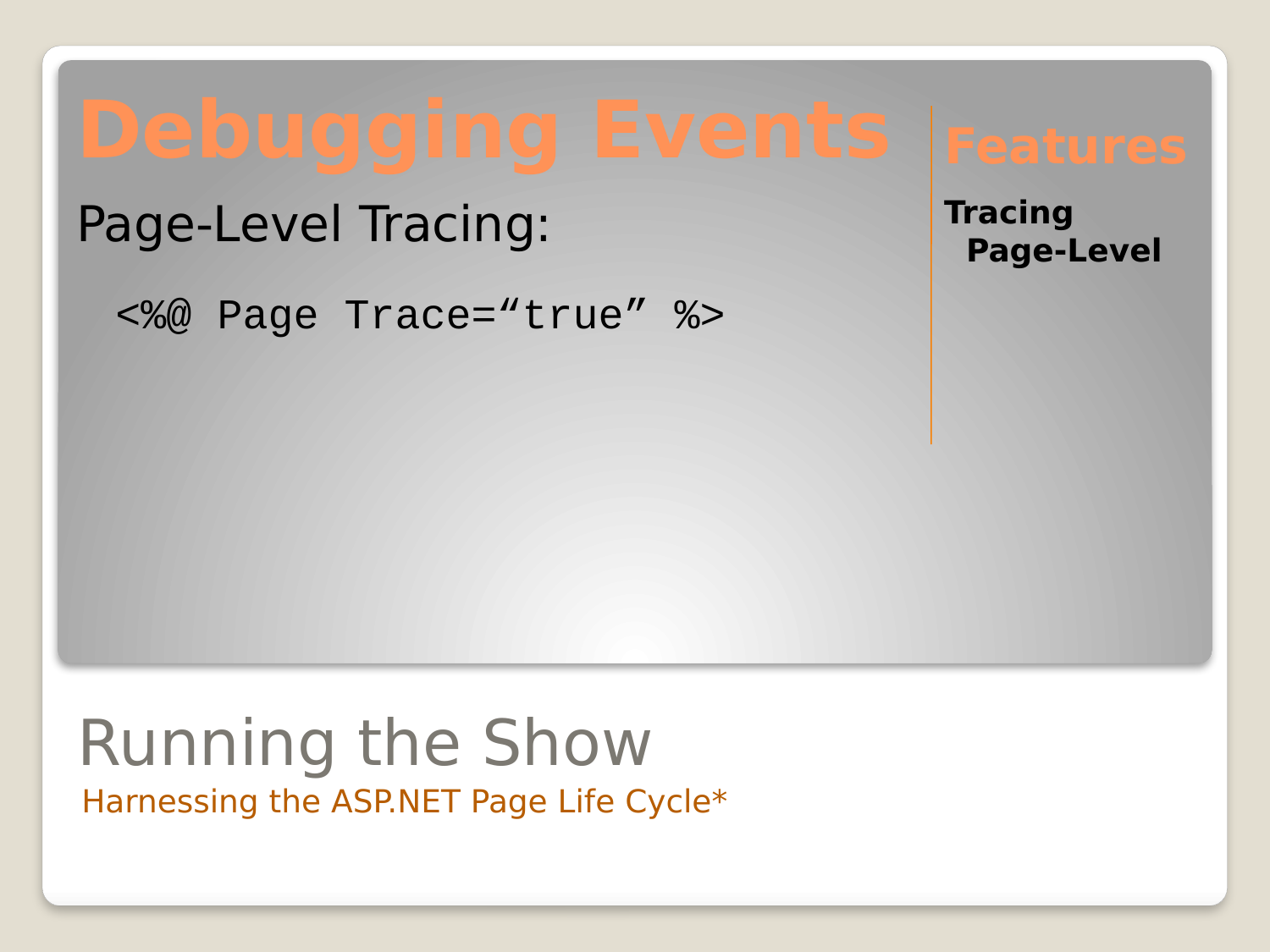

Debugging Events
Features
Page-Level Tracing:
<%@ Page Trace=“true” %>
Tracing
  Page-Level
# Running the Show
Harnessing the ASP.NET Page Life Cycle*